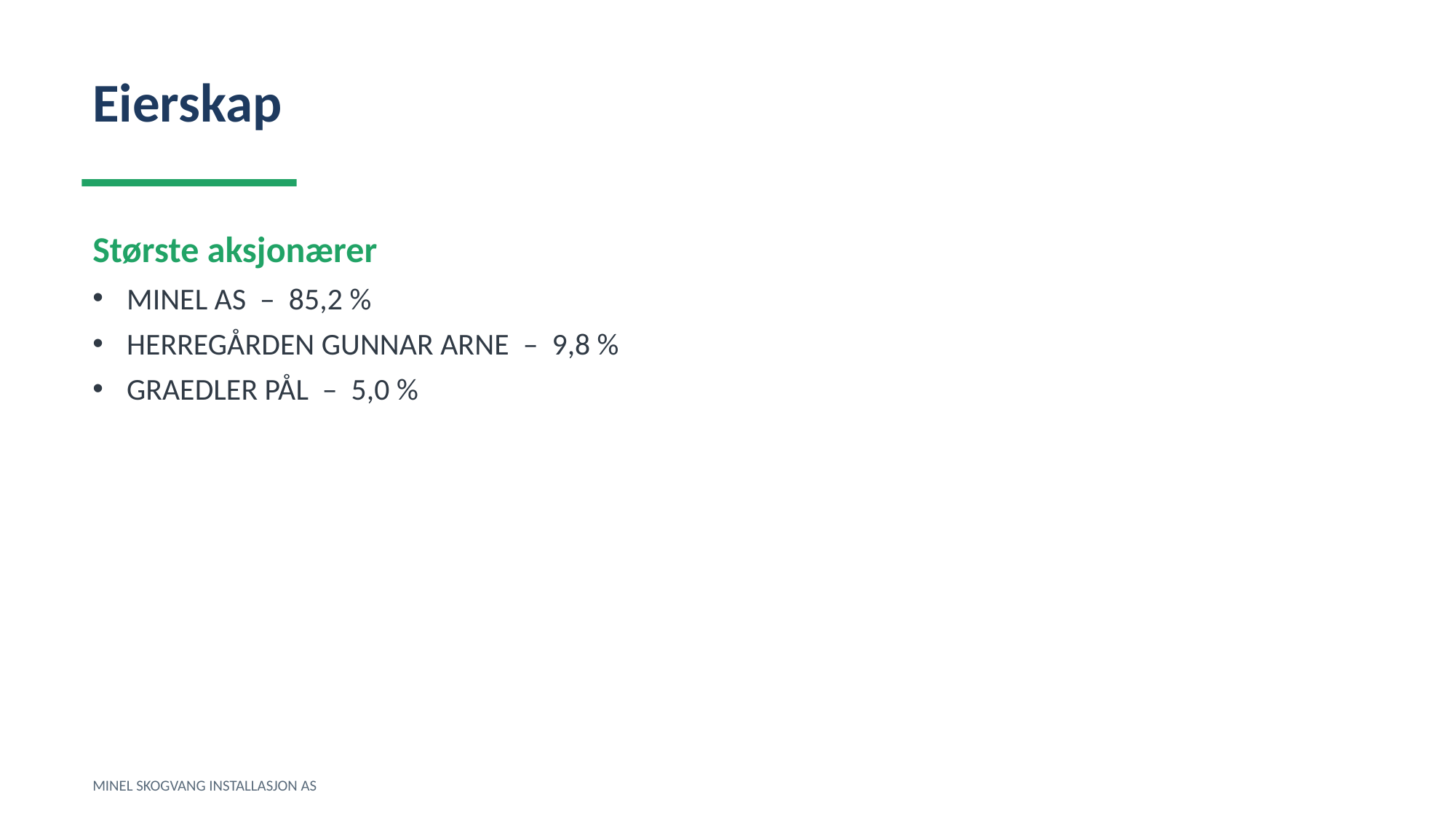

Eierskap

Største aksjonærer
MINEL AS  –  85,2 %
HERREGÅRDEN GUNNAR ARNE  –  9,8 %
GRAEDLER PÅL  –  5,0 %
MINEL SKOGVANG INSTALLASJON AS